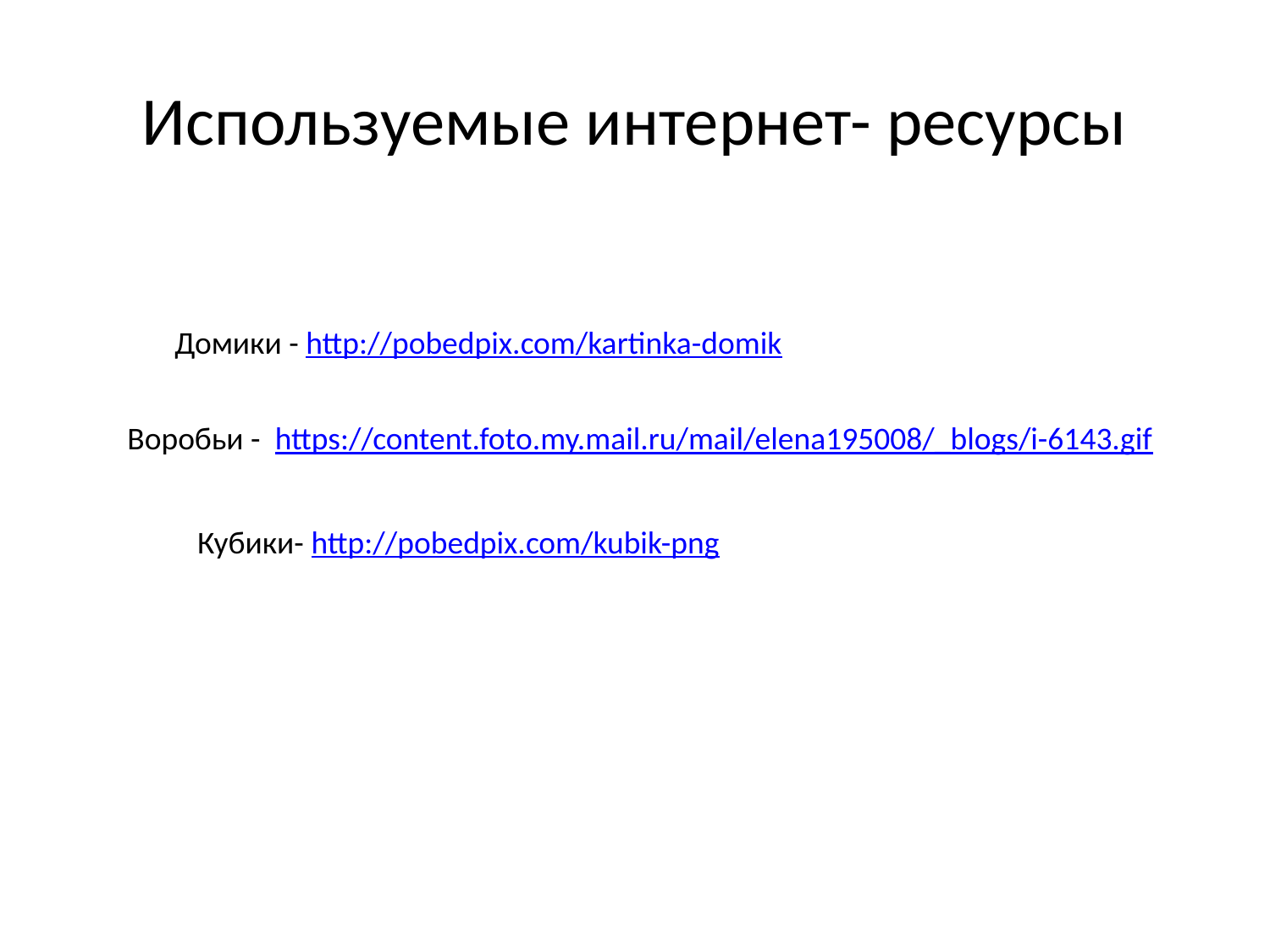

# Используемые интернет- ресурсы
 Домики - http://pobedpix.com/kartinka-domik
Воробьи -  https://content.foto.my.mail.ru/mail/elena195008/_blogs/i-6143.gif
Кубики- http://pobedpix.com/kubik-png